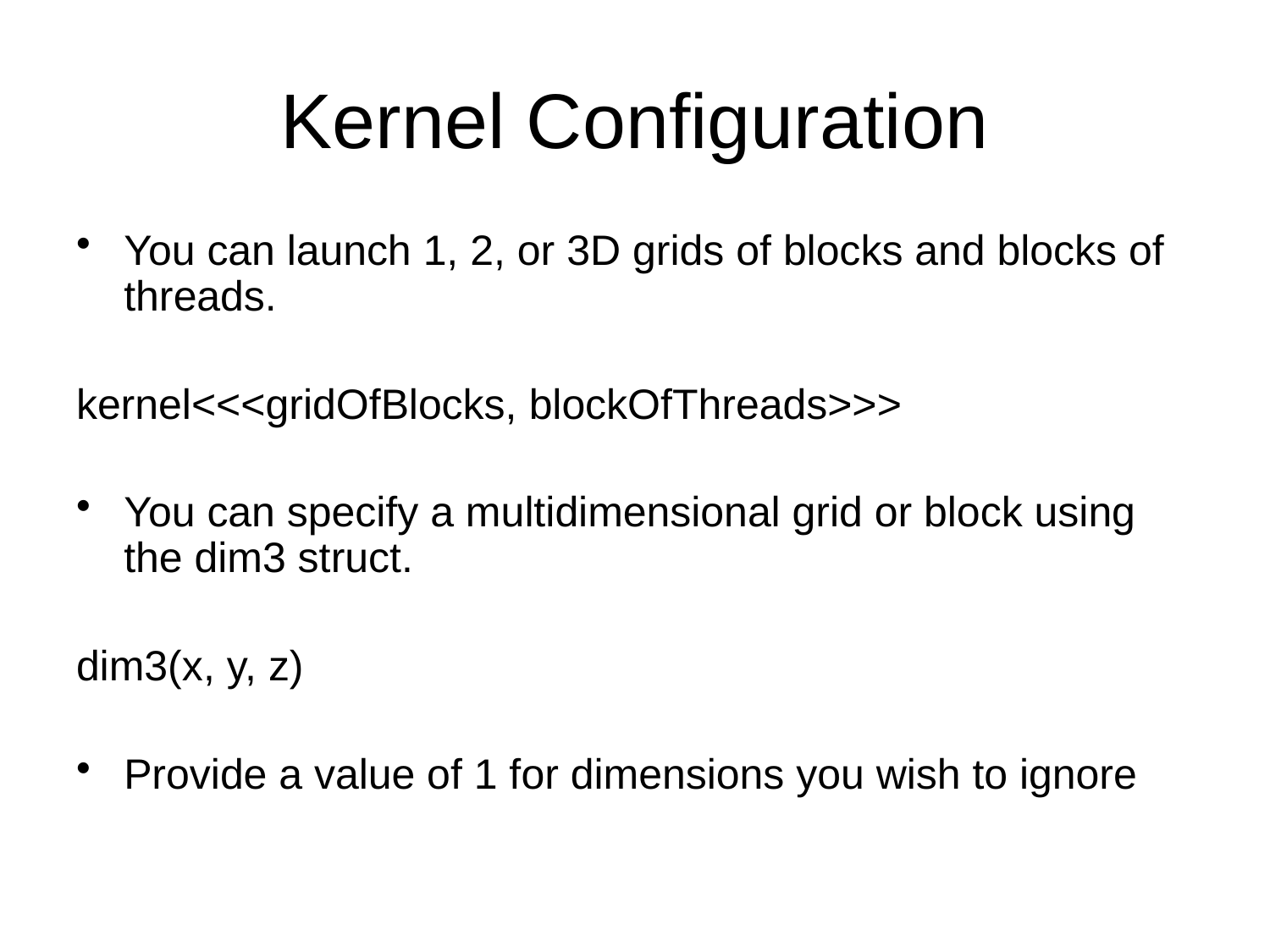

# Kernel Configuration
You can launch 1, 2, or 3D grids of blocks and blocks of threads.

kernel<<<gridOfBlocks, blockOfThreads>>>

You can specify a multidimensional grid or block using the dim3 struct.

dim3(x, y, z)

Provide a value of 1 for dimensions you wish to ignore